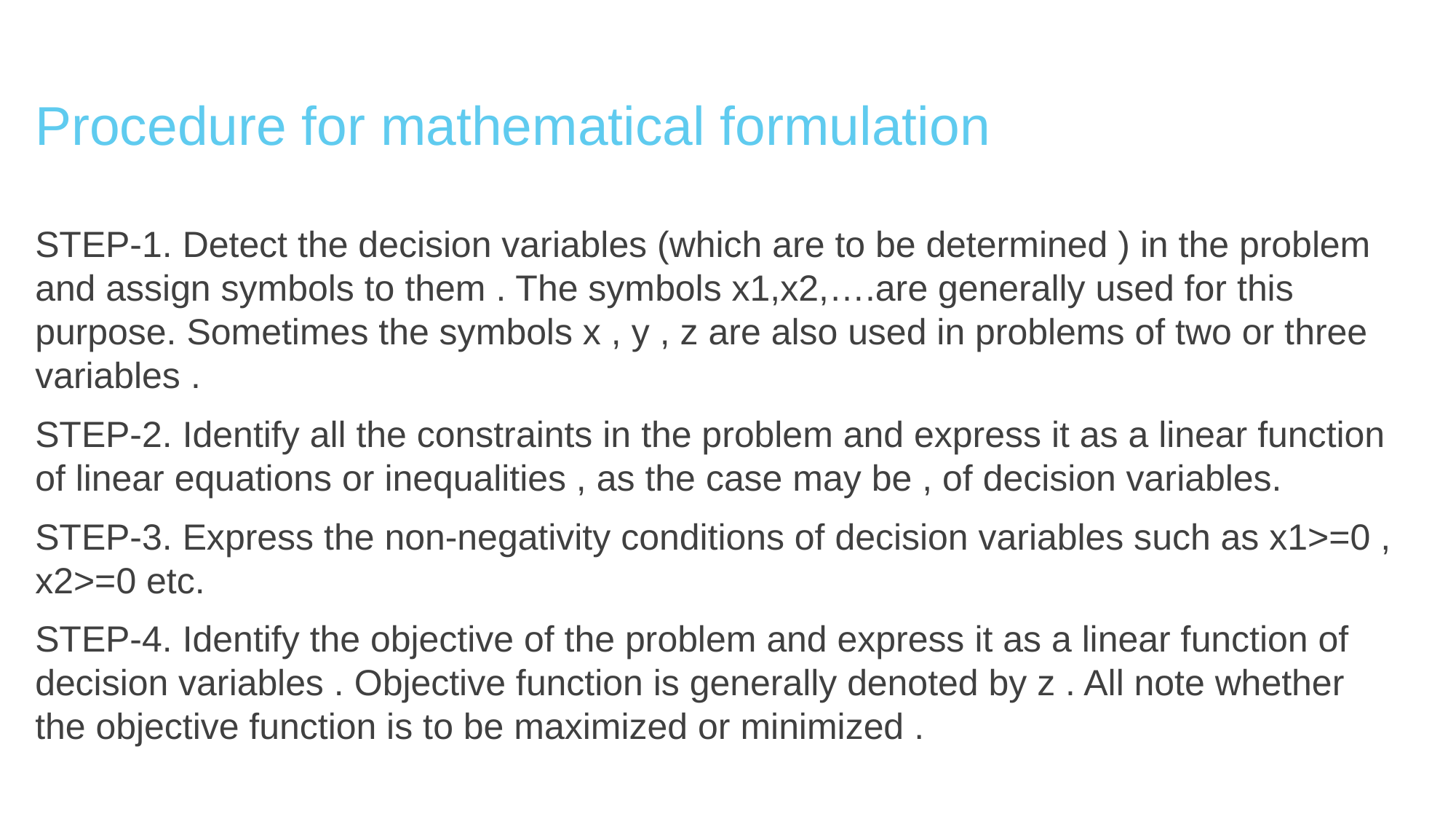

# Procedure for mathematical formulation
STEP-1. Detect the decision variables (which are to be determined ) in the problem and assign symbols to them . The symbols x1,x2,….are generally used for this purpose. Sometimes the symbols x , y , z are also used in problems of two or three variables .
STEP-2. Identify all the constraints in the problem and express it as a linear function of linear equations or inequalities , as the case may be , of decision variables.
STEP-3. Express the non-negativity conditions of decision variables such as x1>=0 , x2>=0 etc.
STEP-4. Identify the objective of the problem and express it as a linear function of decision variables . Objective function is generally denoted by z . All note whether the objective function is to be maximized or minimized .